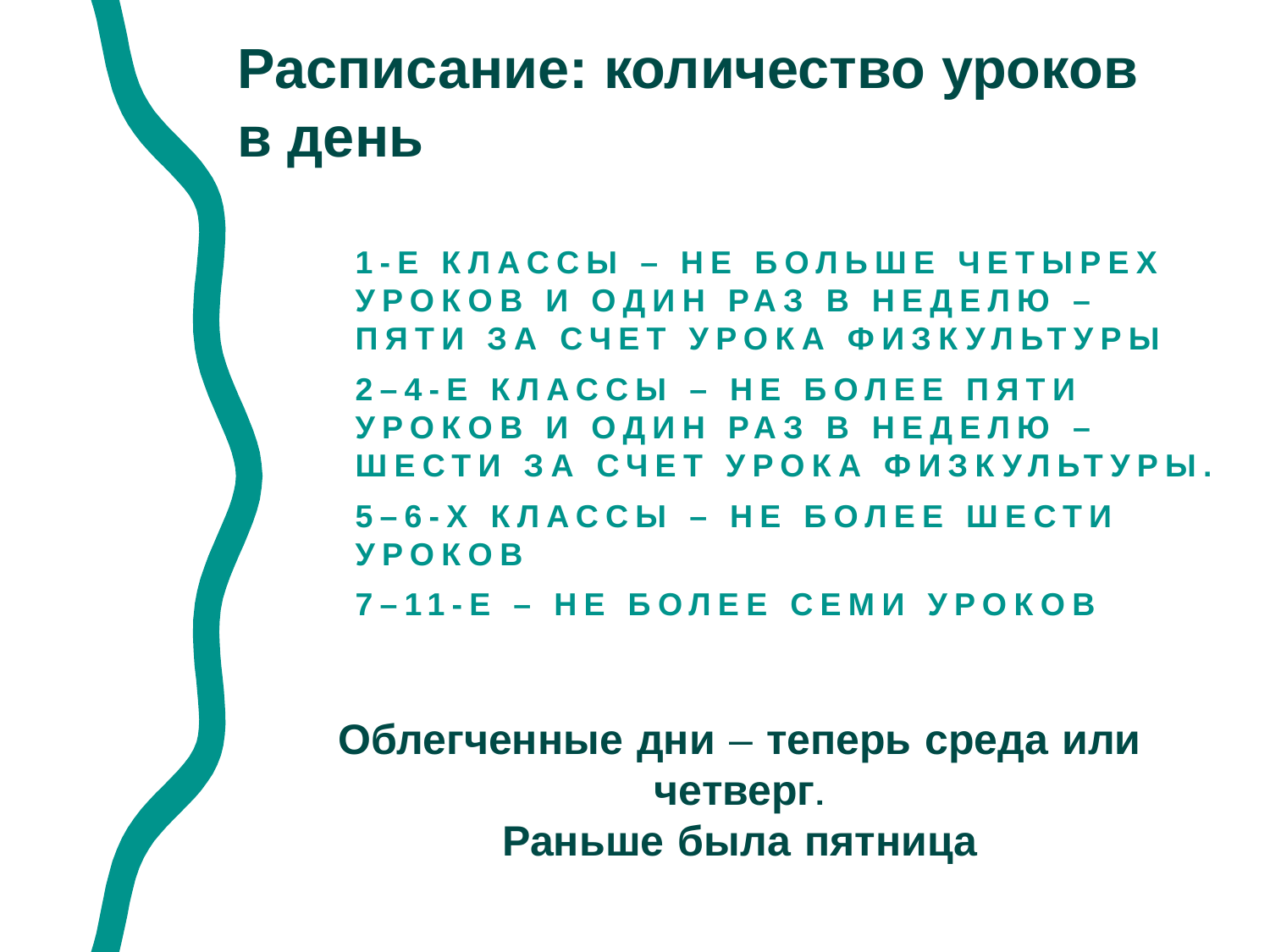

Расписание: количество уроков
в день
1-е классы – не больше четырех уроков и один раз в неделю – пяти за счет урока физкультуры
2–4-е классы – не более пяти уроков и один раз в неделю – шести за счет урока физкультуры.
5–6-х классы – не более шести уроков
7–11-е – не более семи уроков
Облегченные дни – теперь среда или четверг.
Раньше была пятница